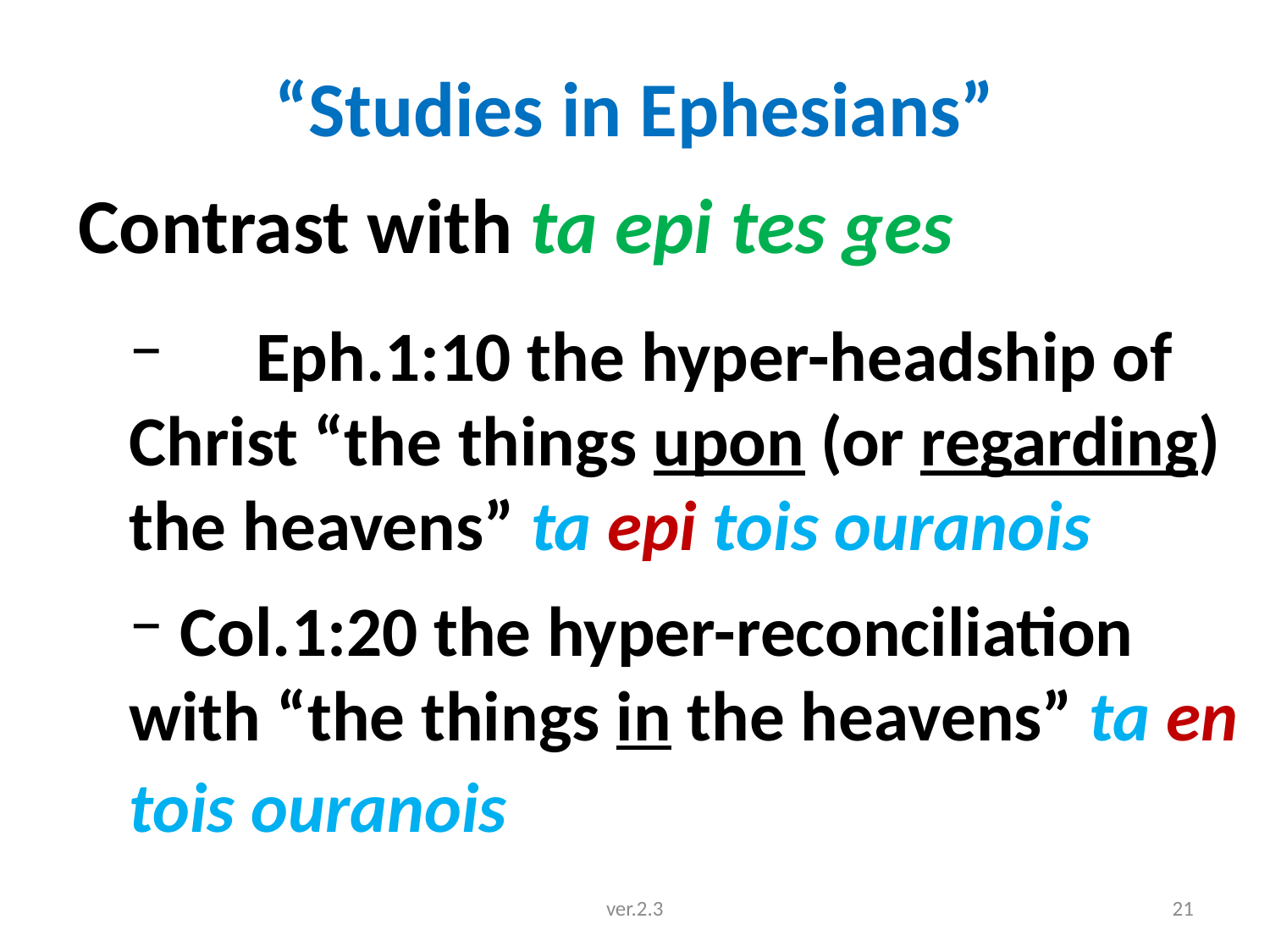

# “Studies in Ephesians”
 Contrast with ta epi tes ges

	Eph.1:10 the hyper-headship of Christ “the things upon (or regarding) the heavens” ta epi tois ouranois
 Col.1:20 the hyper-reconciliation with “the things in the heavens” ta en tois ouranois
ver.2.3
21